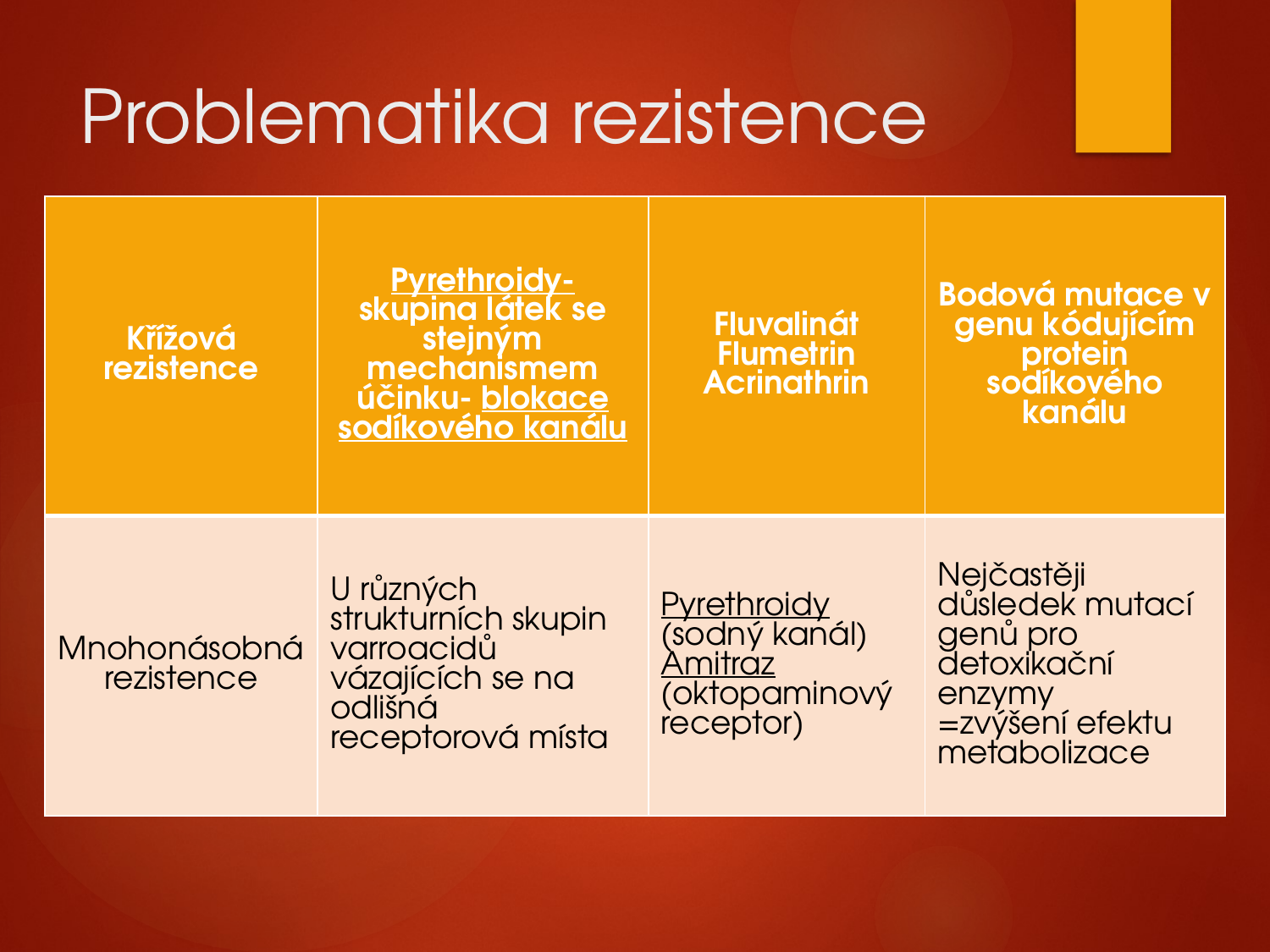

# Problematika rezistence
| Křížová rezistence | Pyrethroidy- skupina látek se stejným mechanismem účinku- blokace sodíkového kanálu | Fluvalinát Flumetrin Acrinathrin | Bodová mutace v genu kódujícím protein sodíkového kanálu |
| --- | --- | --- | --- |
| Mnohonásobná rezistence | U různých strukturních skupin varroacidů vázajících se na odlišná receptorová místa | Pyrethroidy (sodný kanál) Amitraz (oktopaminový receptor) | Nejčastěji důsledek mutací genů pro detoxikační enzymy =zvýšení efektu metabolizace |